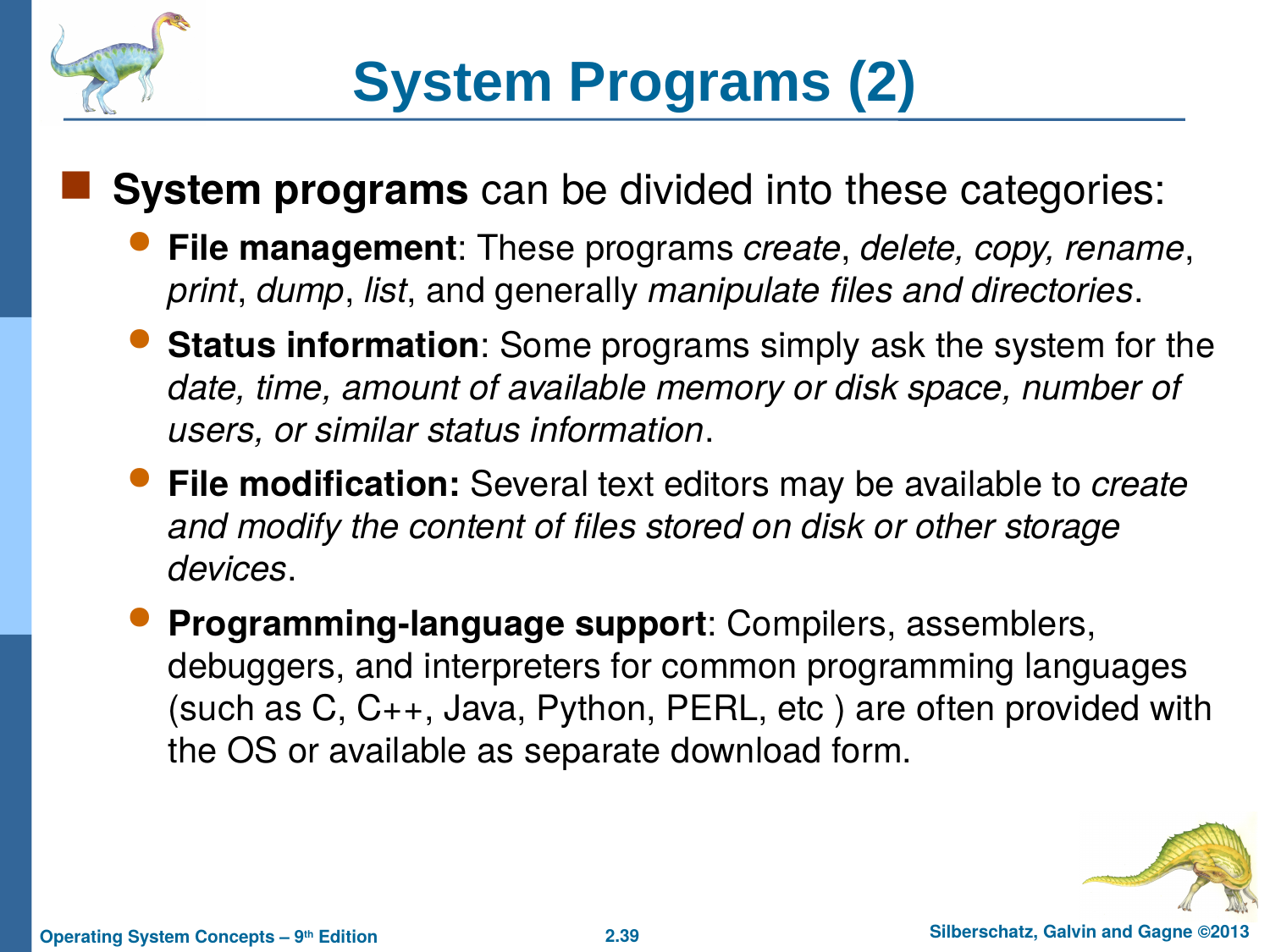

# System Programs (2)
System programs can be divided into these categories:
File management: These programs create, delete, copy, rename, print, dump, list, and generally manipulate files and directories.
Status information: Some programs simply ask the system for the date, time, amount of available memory or disk space, number of users, or similar status information.
File modification: Several text editors may be available to create and modify the content of files stored on disk or other storage devices.
Programming-language support: Compilers, assemblers, debuggers, and interpreters for common programming languages (such as C, C++, Java, Python, PERL, etc ) are often provided with the OS or available as separate download form.